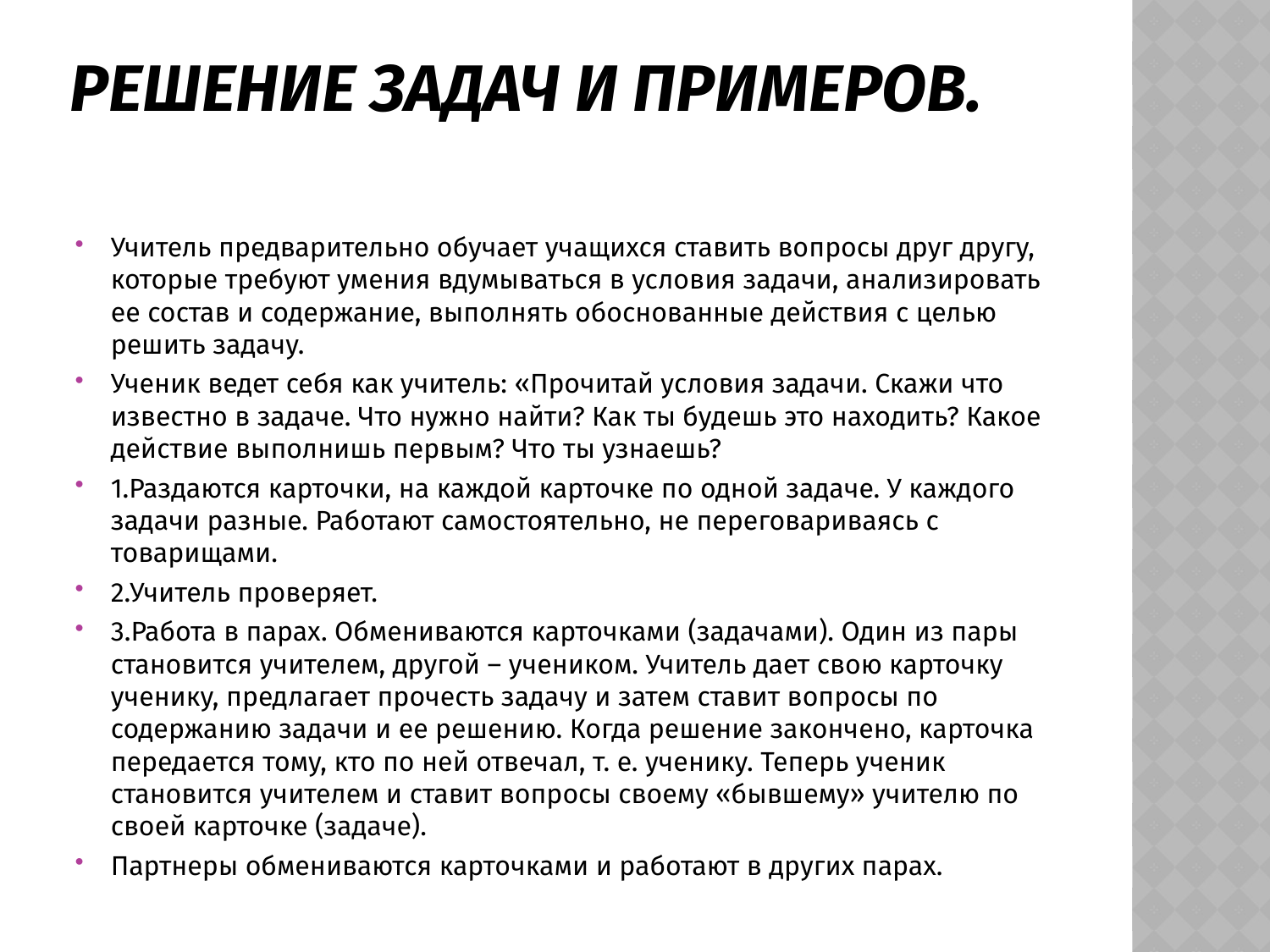

# Решение задач и примеров.
Учитель предварительно обучает учащихся ставить вопросы друг другу, которые требуют умения вдумываться в условия задачи, анализировать ее состав и содержание, выполнять обоснованные действия с целью решить задачу.
Ученик ведет себя как учитель: «Прочитай условия задачи. Скажи что известно в задаче. Что нужно найти? Как ты будешь это находить? Какое действие выполнишь первым? Что ты узнаешь?
1.Раздаются карточки, на каждой карточке по одной задаче. У каждого задачи разные. Работают самостоятельно, не переговариваясь с товарищами.
2.Учитель проверяет.
3.Работа в парах. Обмениваются карточками (задачами). Один из пары становится учителем, другой – учеником. Учитель дает свою карточку ученику, предлагает прочесть задачу и затем ставит вопросы по содержанию задачи и ее решению. Когда решение закончено, карточка передается тому, кто по ней отвечал, т. е. ученику. Теперь ученик становится учителем и ставит вопросы своему «бывшему» учителю по своей карточке (задаче).
Партнеры обмениваются карточками и работают в других парах.